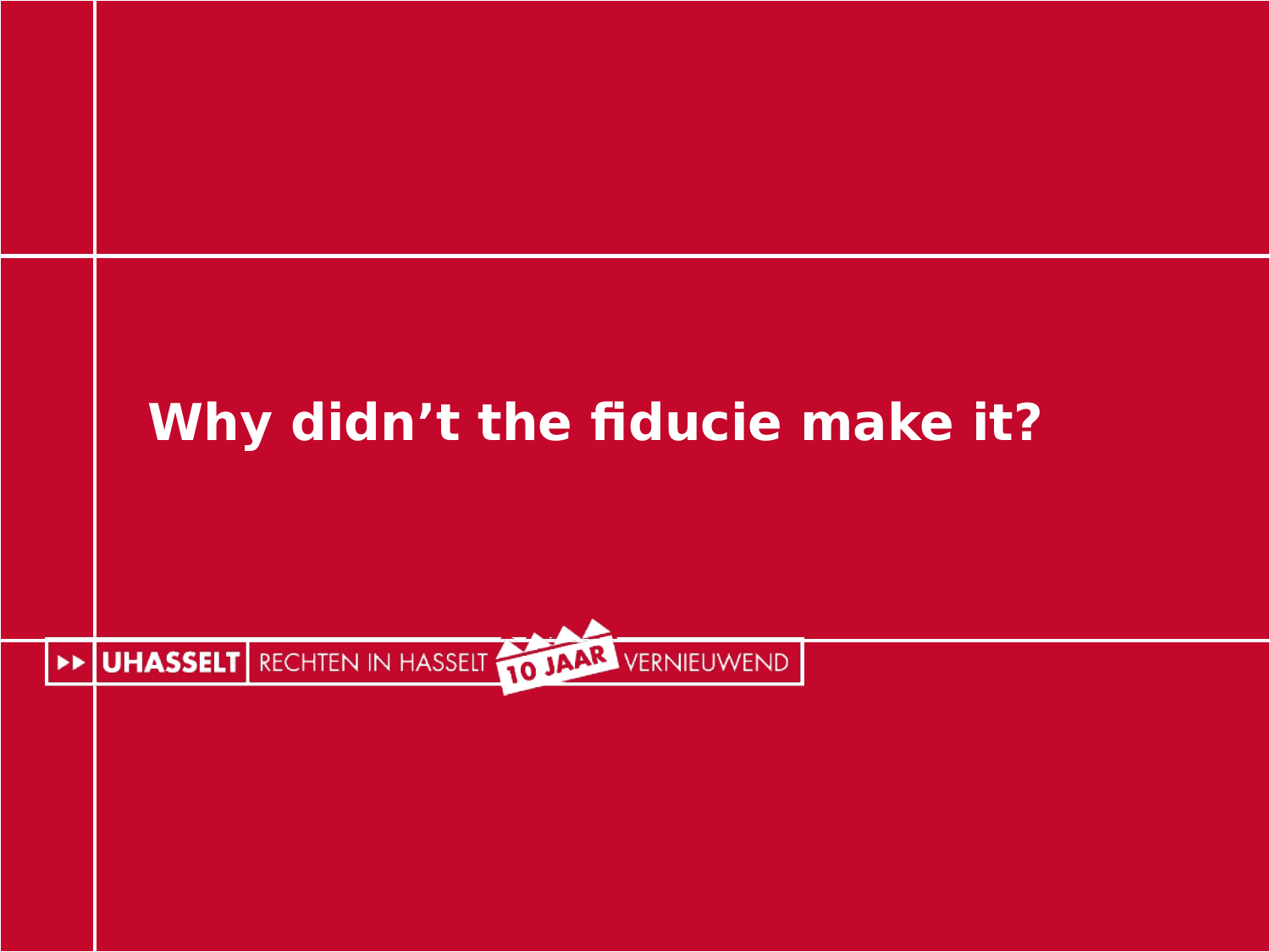

# Why didn’t the fiducie make it?